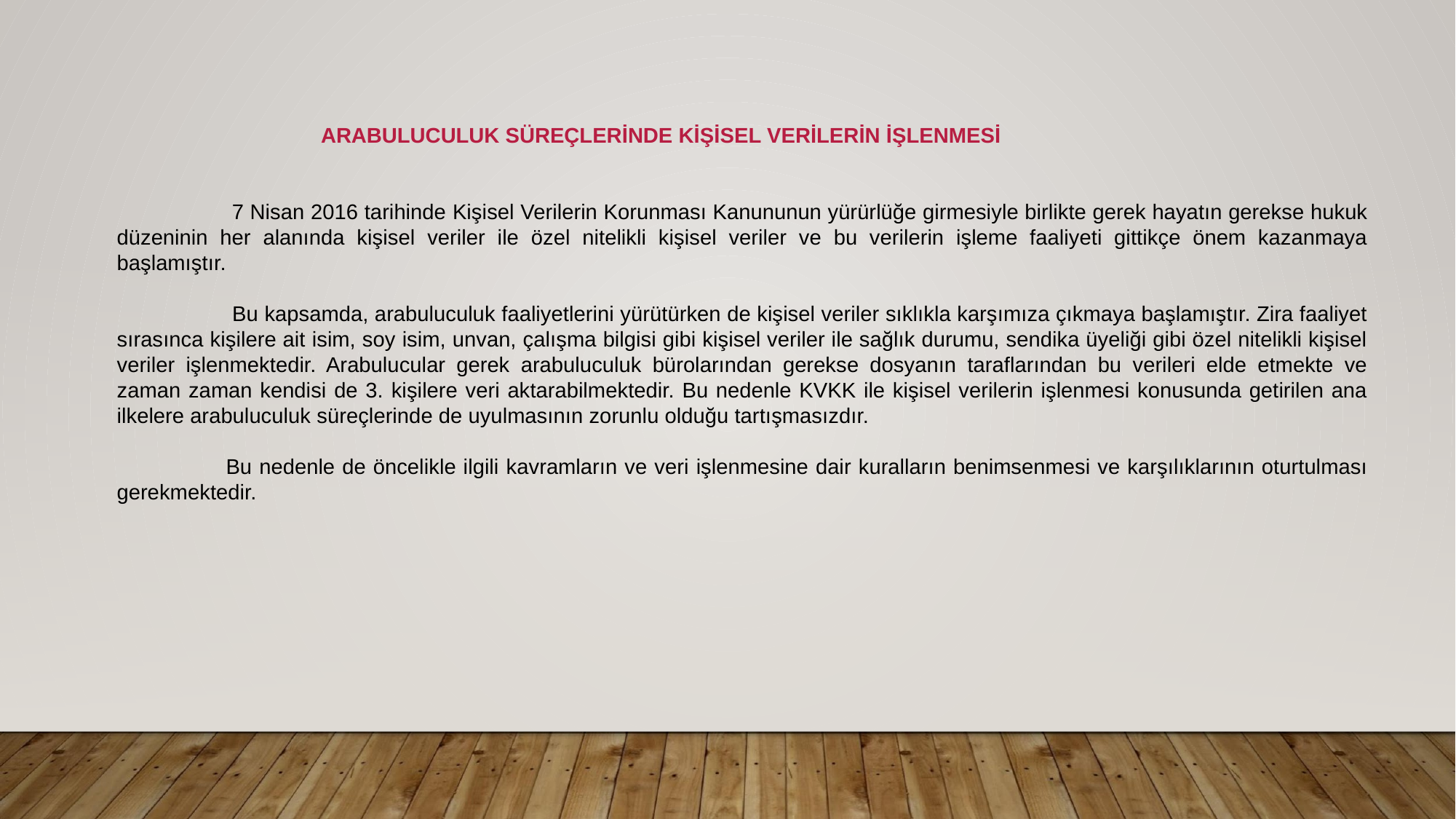

ARABULUCULUK SÜREÇLERİNDE KİŞİSEL VERİLERİN İŞLENMESİ

                  7 Nisan 2016 tarihinde Kişisel Verilerin Korunması Kanununun yürürlüğe girmesiyle birlikte gerek hayatın gerekse hukuk düzeninin her alanında kişisel veriler ile özel nitelikli kişisel veriler ve bu verilerin işleme faaliyeti gittikçe önem kazanmaya başlamıştır.

	 Bu kapsamda, arabuluculuk faaliyetlerini yürütürken de kişisel veriler sıklıkla karşımıza çıkmaya başlamıştır. Zira faaliyet sırasınca kişilere ait isim, soy isim, unvan, çalışma bilgisi gibi kişisel veriler ile sağlık durumu, sendika üyeliği gibi özel nitelikli kişisel veriler işlenmektedir. Arabulucular gerek arabuluculuk bürolarından gerekse dosyanın taraflarından bu verileri elde etmekte ve zaman zaman kendisi de 3. kişilere veri aktarabilmektedir. Bu nedenle KVKK ile kişisel verilerin işlenmesi konusunda getirilen ana ilkelere arabuluculuk süreçlerinde de uyulmasının zorunlu olduğu tartışmasızdır.

	Bu nedenle de öncelikle ilgili kavramların ve veri işlenmesine dair kuralların benimsenmesi ve karşılıklarının oturtulması gerekmektedir.